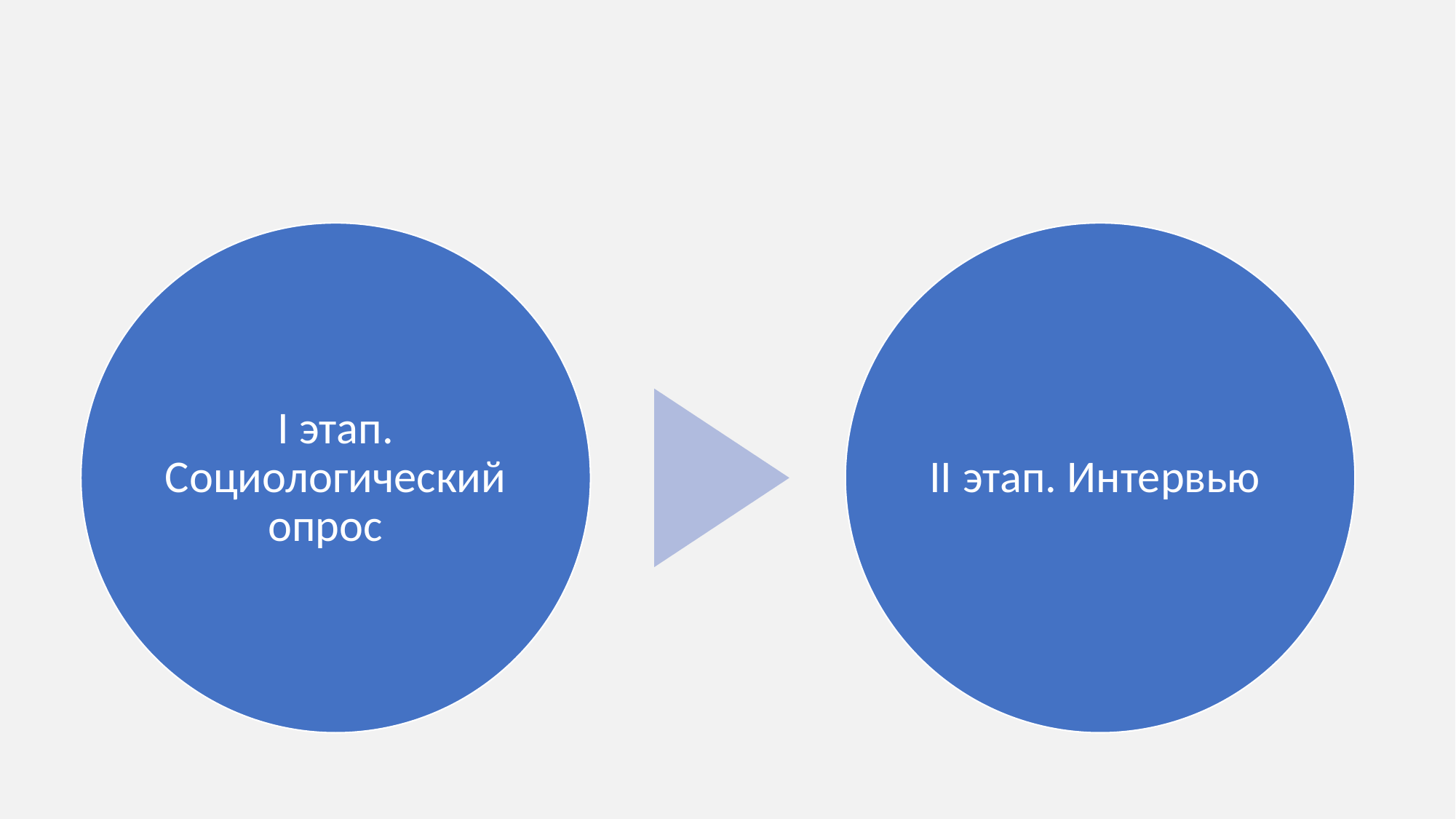

#
I этап. Социологический опрос
II этап. Интервью